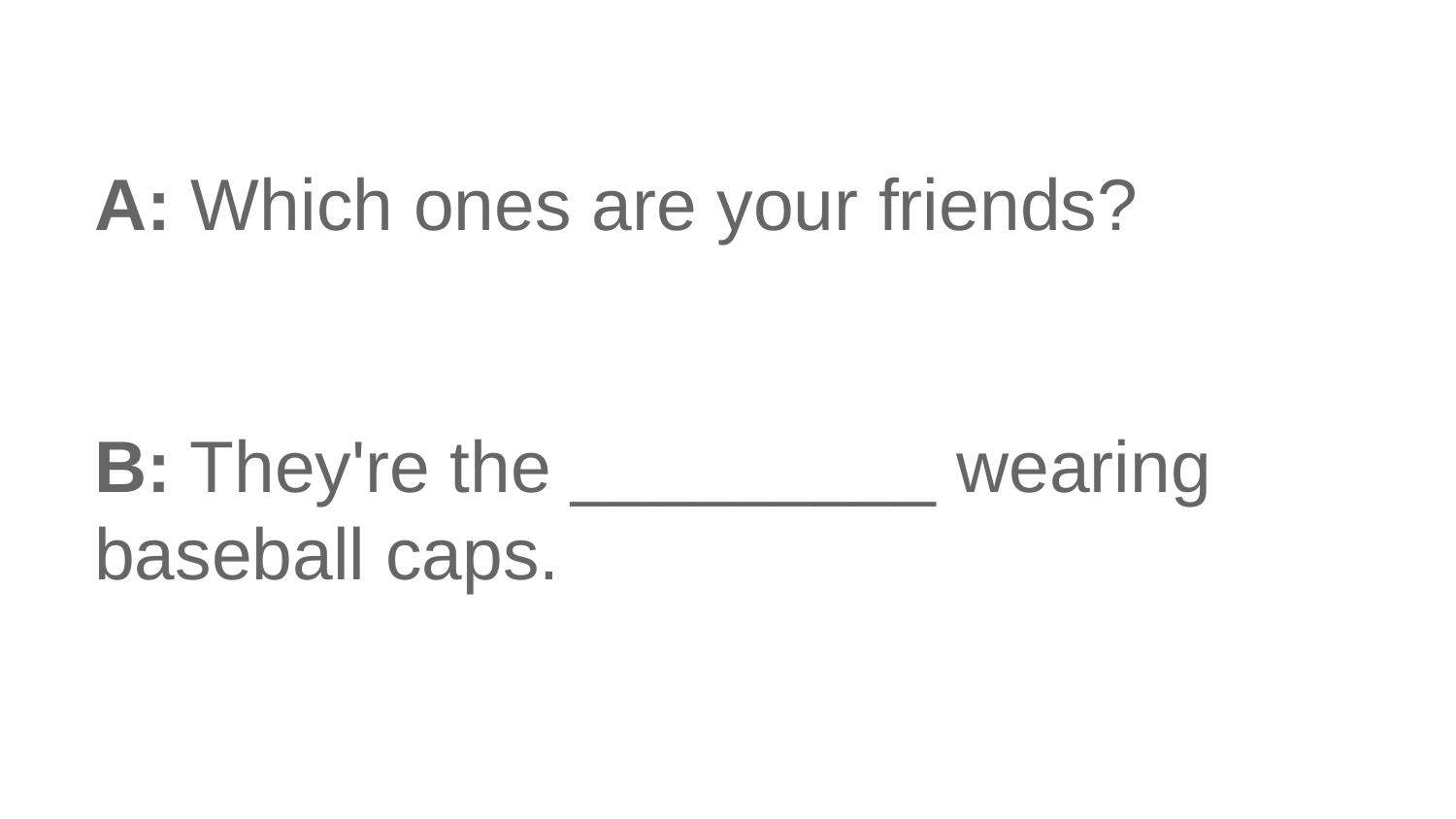

#
A: Which ones are your friends?

B: They're the _________ wearing baseball caps.